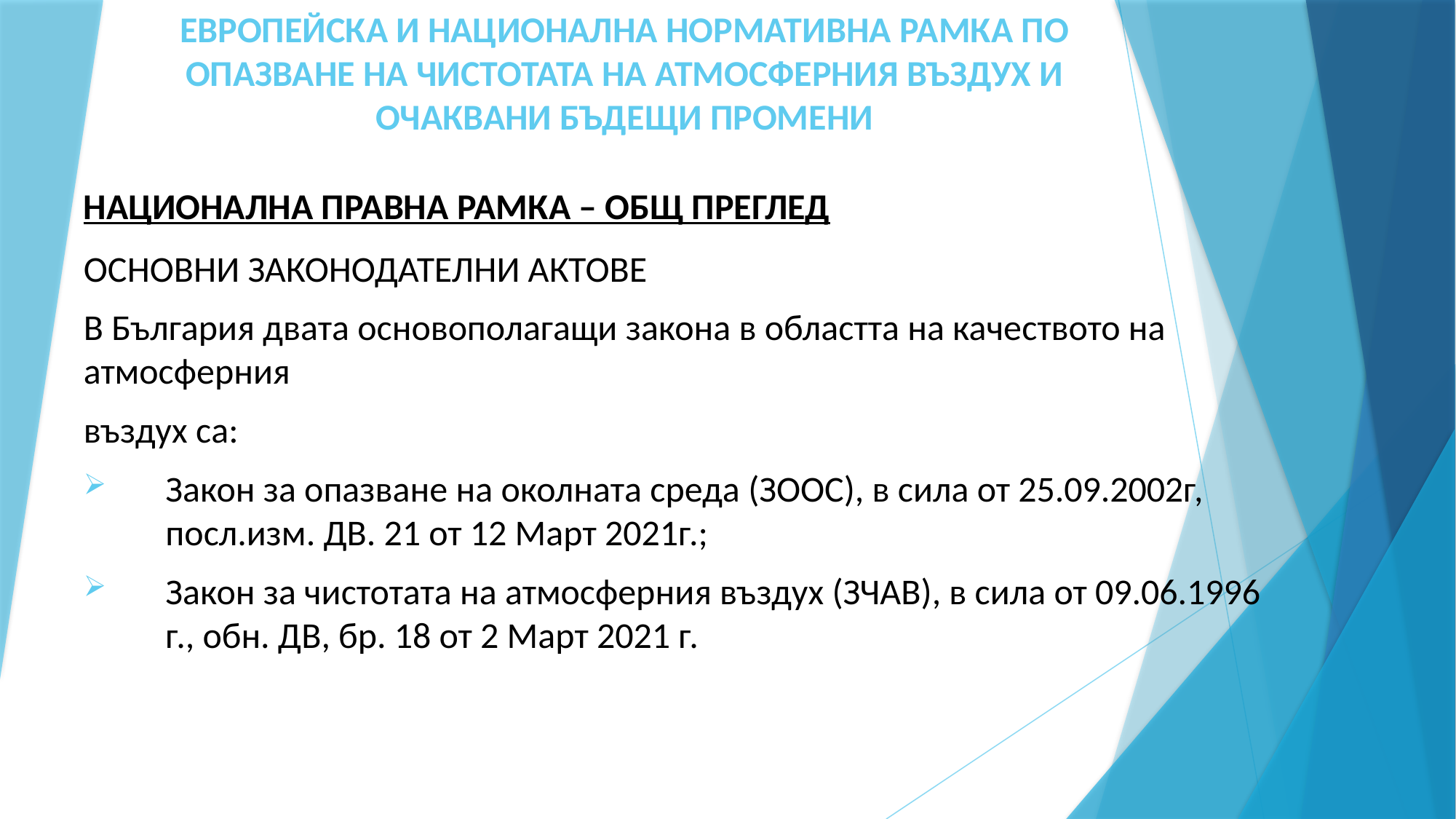

# ЕВРОПЕЙСКА И НАЦИОНАЛНА НОРМАТИВНА РАМКА ПО ОПАЗВАНЕ НА ЧИСТОТАТА НА АТМОСФЕРНИЯ ВЪЗДУХ И ОЧАКВАНИ БЪДЕЩИ ПРОМЕНИ
НАЦИОНАЛНА ПРАВНА РАМКА – ОБЩ ПРЕГЛЕД
ОСНОВНИ ЗАКОНОДАТЕЛНИ АКТОВЕ
В България двата основополагащи закона в областта на качеството на атмосферния
въздух са:
Закон за опазване на околната среда (ЗООС), в сила от 25.09.2002г, посл.изм. ДВ. 21 от 12 Март 2021г.;
Закон за чистотата на атмосферния въздух (ЗЧАВ), в сила от 09.06.1996 г., обн. ДВ, бр. 18 от 2 Март 2021 г.